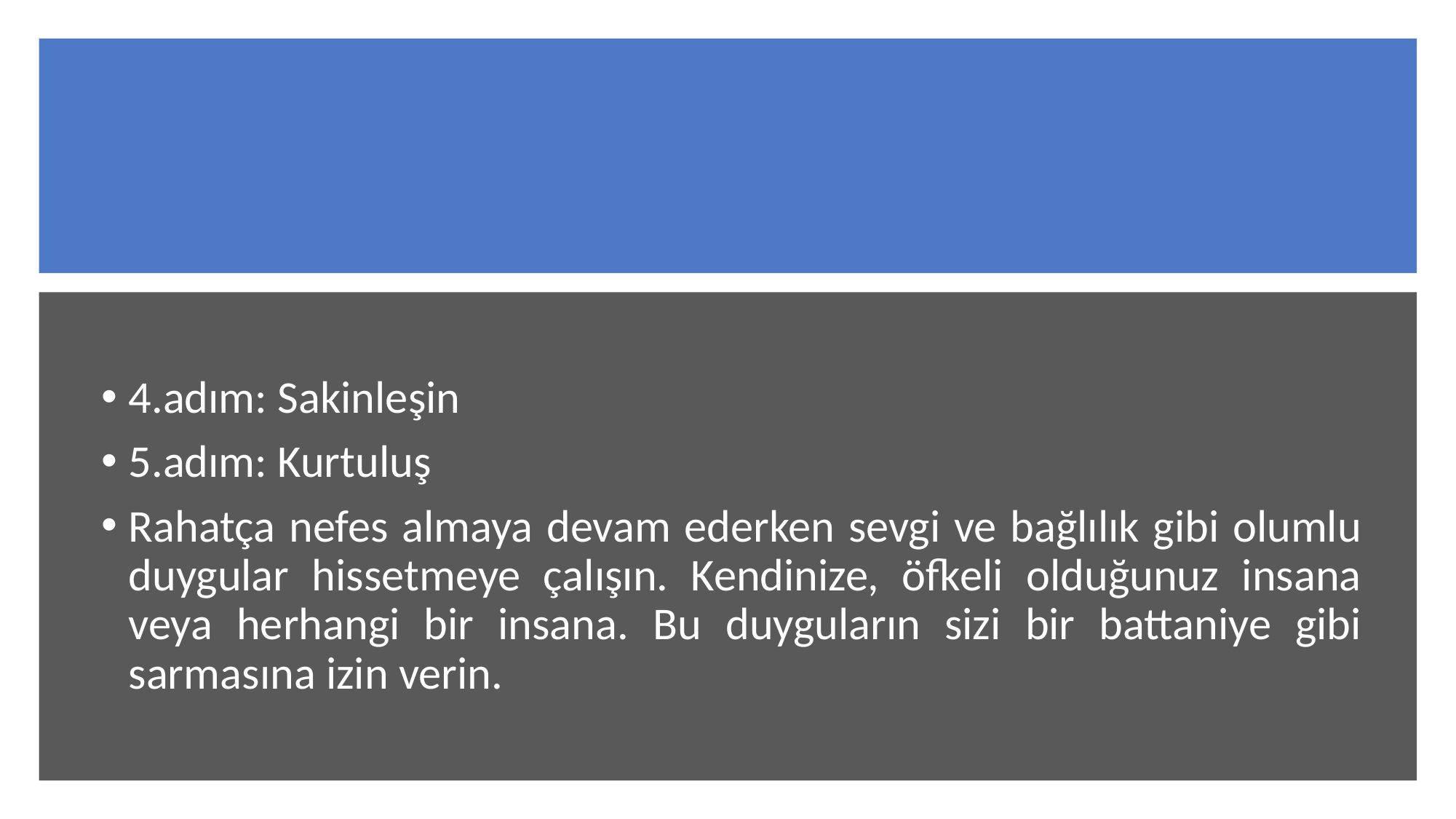

#

4.adım: Sakinleşin
5.adım: Kurtuluş
Rahatça nefes almaya devam ederken sevgi ve bağlılık gibi olumlu duygular hissetmeye çalışın. Kendinize, öfkeli olduğunuz insana veya herhangi bir insana. Bu duyguların sizi bir battaniye gibi sarmasına izin verin.